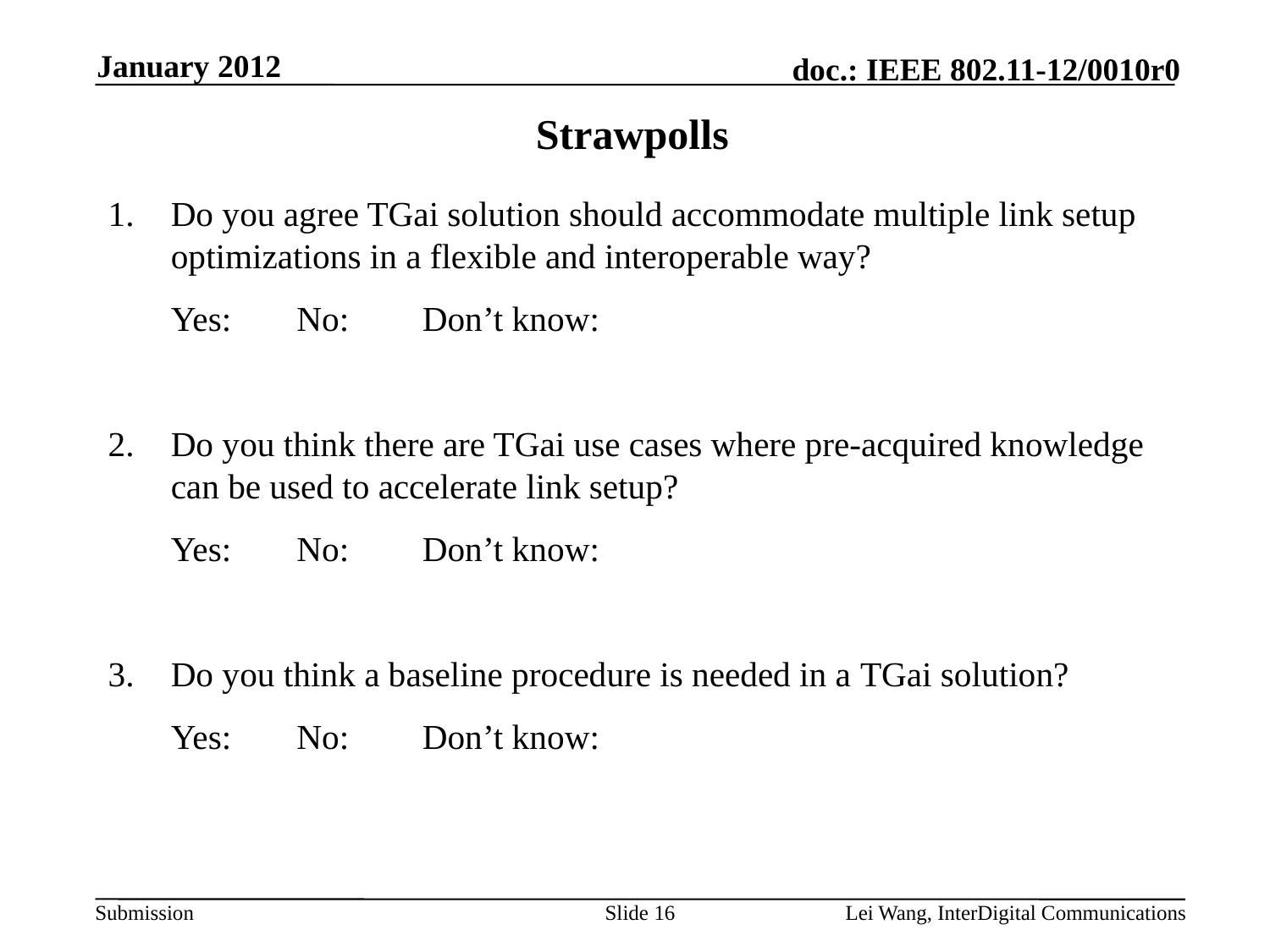

January 2012
# Strawpolls
Do you agree TGai solution should accommodate multiple link setup optimizations in a flexible and interoperable way?
	Yes: 				No: 				Don’t know:

Do you think there are TGai use cases where pre-acquired knowledge can be used to accelerate link setup?
	Yes: 				No: 				Don’t know:

Do you think a baseline procedure is needed in a TGai solution?
	Yes: 				No: 				Don’t know:

Slide 16
Lei Wang, InterDigital Communications